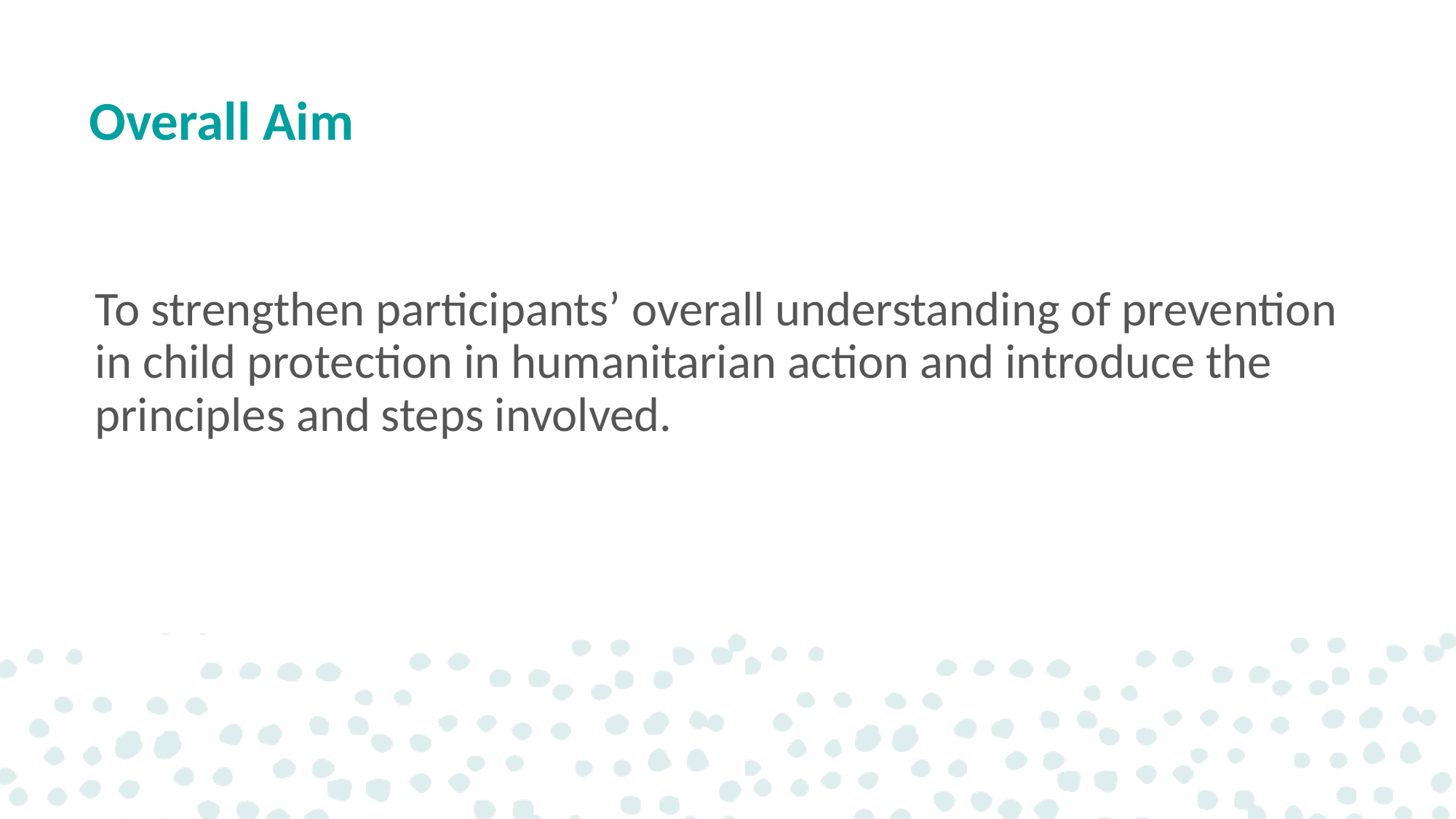

# Overall Aim
To strengthen participants’ overall understanding of prevention in child protection in humanitarian action and introduce the principles and steps involved.